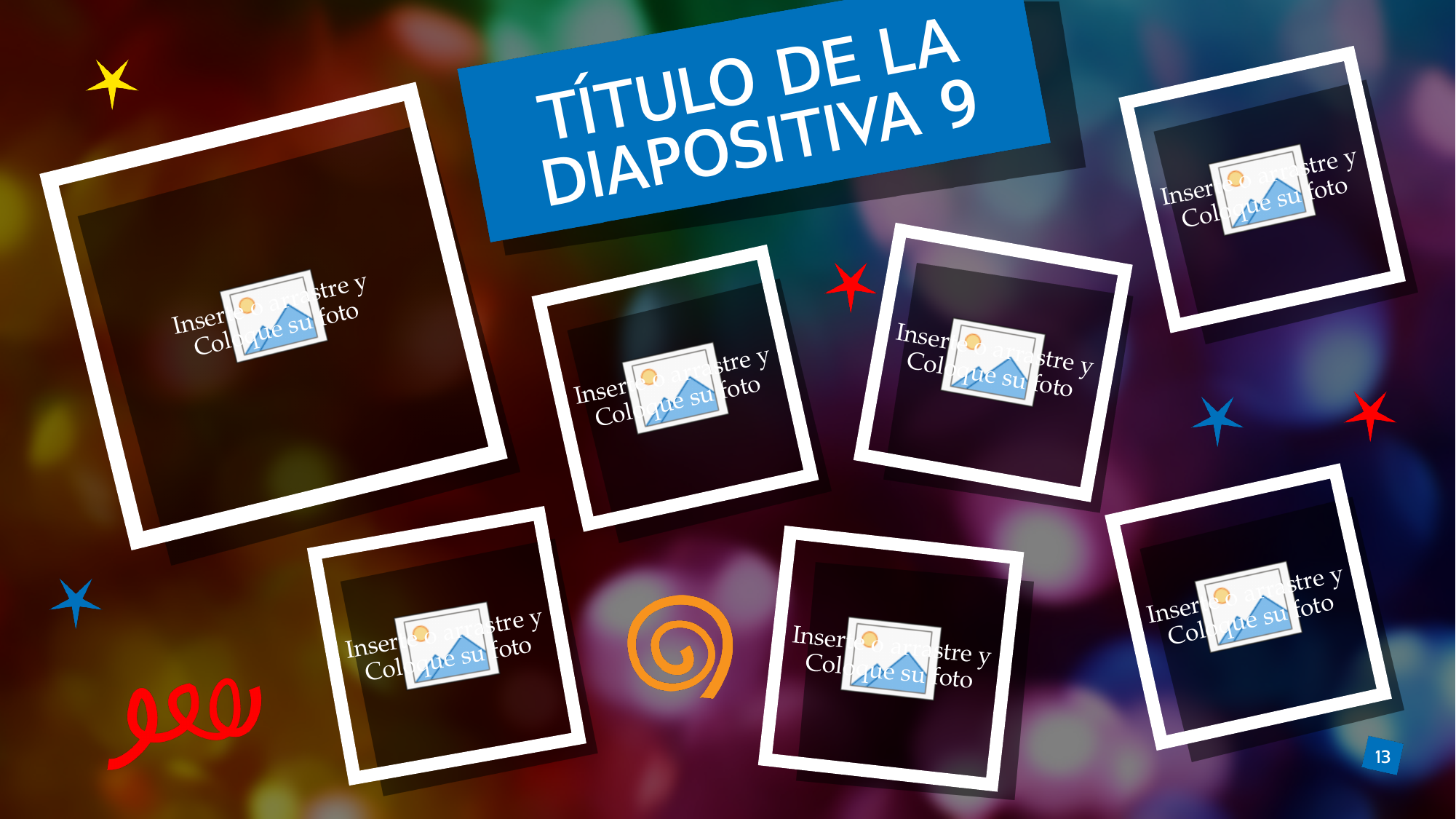

# TÍTULO DE LA DIAPOSITIVA 9

13